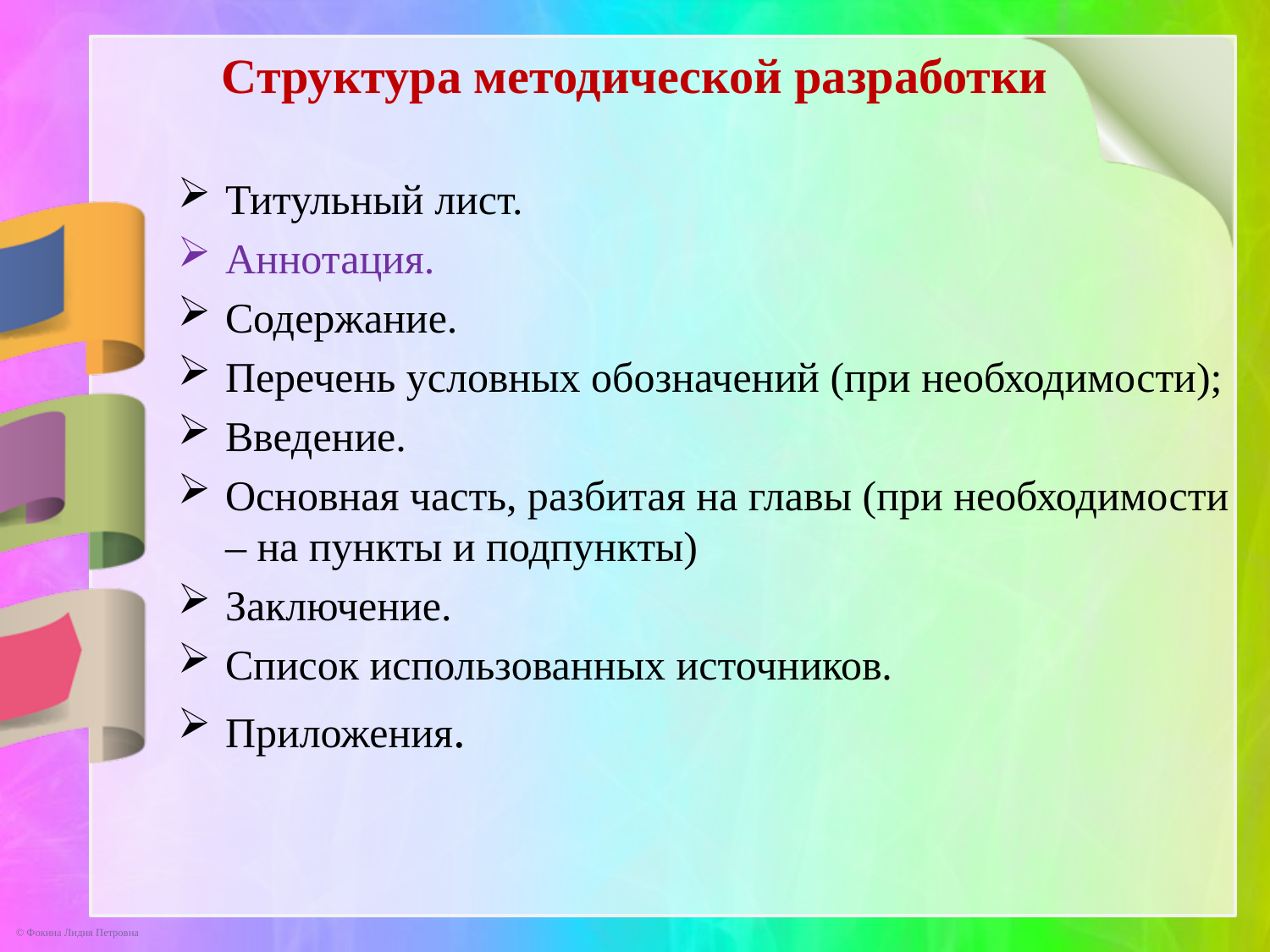

# Структура методической разработки
Титульный лист.
Аннотация.
Содержание.
Перечень условных обозначений (при необходимости);
Введение.
Основная часть, разбитая на главы (при необходимости – на пункты и подпункты)
Заключение.
Список использованных источников.
Приложения.